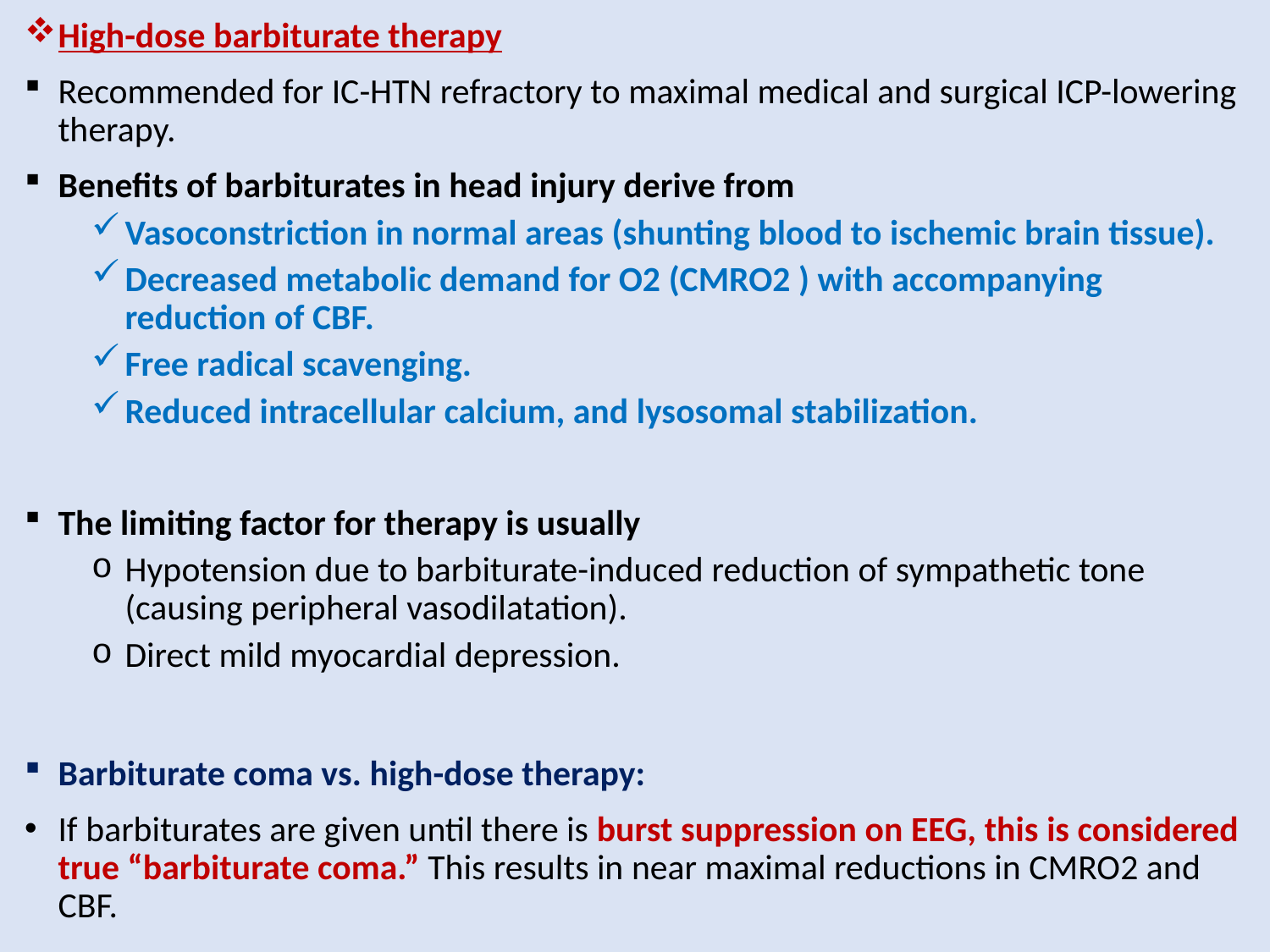

High-dose barbiturate therapy
Recommended for IC-HTN refractory to maximal medical and surgical ICP-lowering therapy.
Benefits of barbiturates in head injury derive from
Vasoconstriction in normal areas (shunting blood to ischemic brain tissue).
Decreased metabolic demand for O2 (CMRO2 ) with accompanying reduction of CBF.
Free radical scavenging.
Reduced intracellular calcium, and lysosomal stabilization.

The limiting factor for therapy is usually
Hypotension due to barbiturate-induced reduction of sympathetic tone (causing peripheral vasodilatation).
Direct mild myocardial depression.

Barbiturate coma vs. high-dose therapy:
If barbiturates are given until there is burst suppression on EEG, this is considered true “barbiturate coma.” This results in near maximal reductions in CMRO2 and CBF.